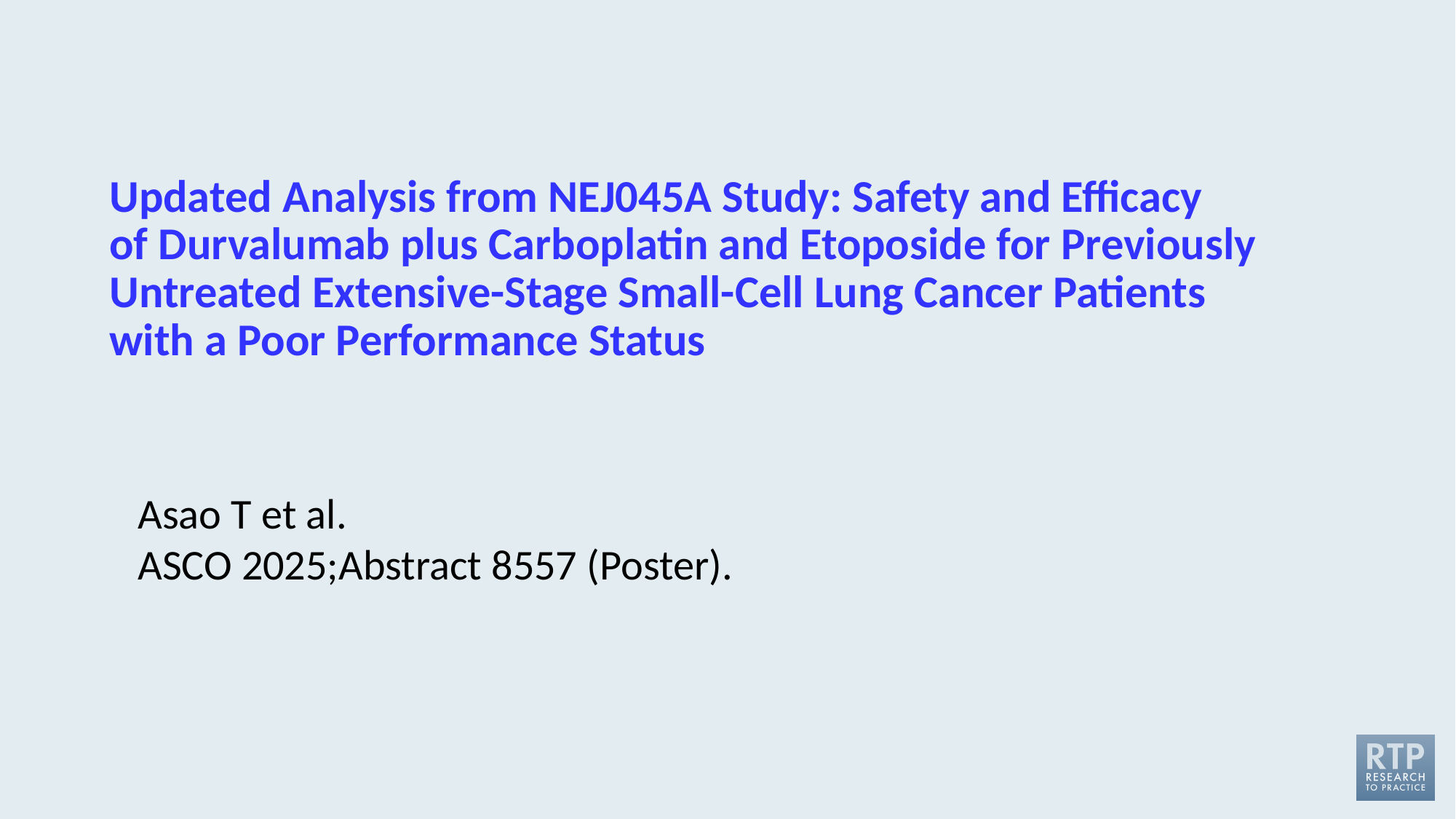

# Updated Analysis from NEJ045A Study: Safety and Efficacy of Durvalumab plus Carboplatin and Etoposide for Previously Untreated Extensive-Stage Small-Cell Lung Cancer Patients with a Poor Performance Status
Asao T et al.
ASCO 2025;Abstract 8557 (Poster).